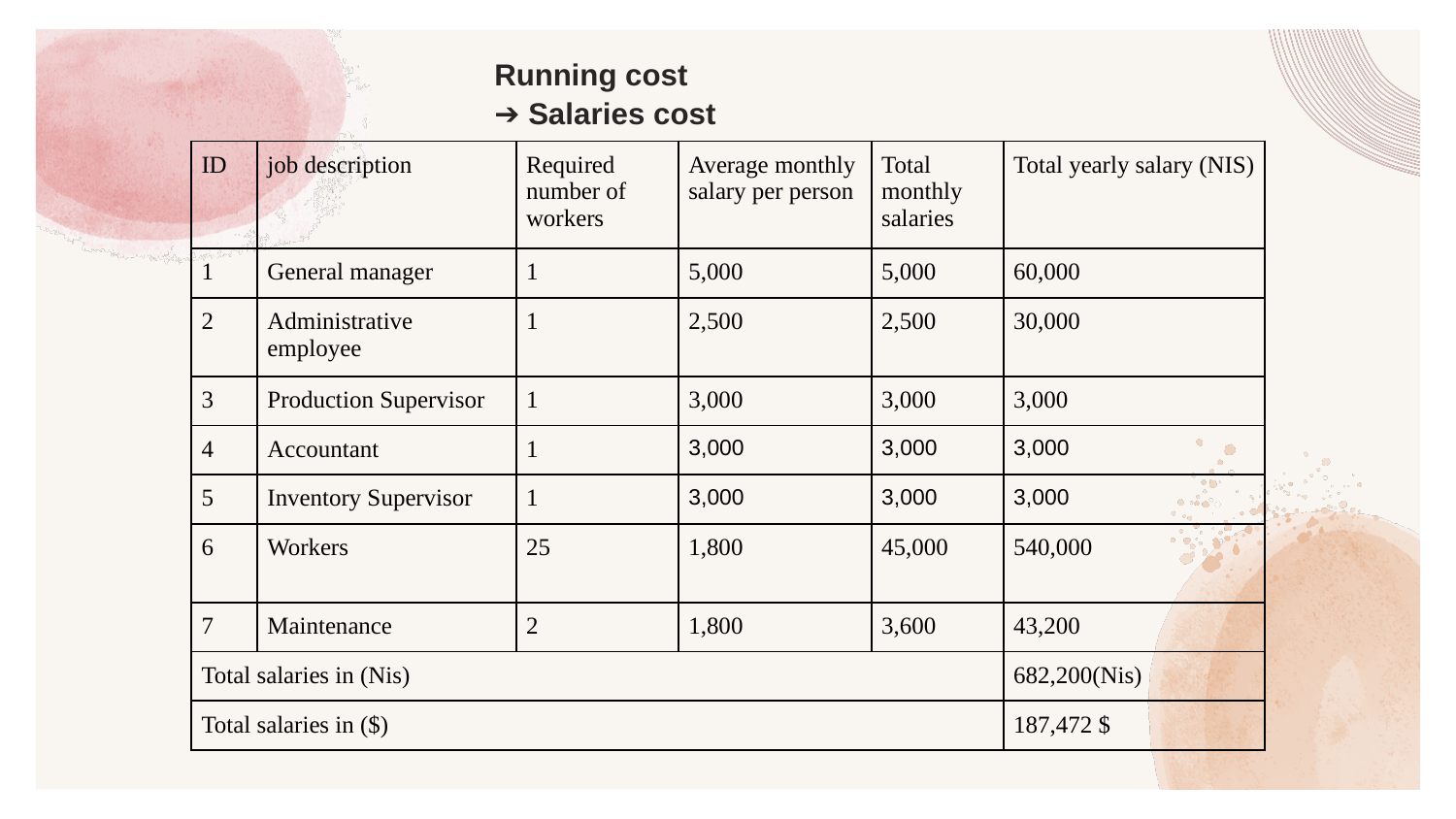

Running cost
➔ Salaries cost

| ID | job description | Required number of workers | Average monthly salary per person | Total monthly salaries | Total yearly salary (NIS) |
| --- | --- | --- | --- | --- | --- |
| 1 | General manager | 1 | 5,000 | 5,000 | 60,000 |
| 2 | Administrative employee | 1 | 2,500 | 2,500 | 30,000 |
| 3 | Production Supervisor | 1 | 3,000 | 3,000 | 3,000 |
| 4 | Accountant | 1 | 3,000 | 3,000 | 3,000 |
| 5 | Inventory Supervisor | 1 | 3,000 | 3,000 | 3,000 |
| 6 | Workers | 25 | 1,800 | 45,000 | 540,000 |
| 7 | Maintenance | 2 | 1,800 | 3,600 | 43,200 |
| Total salaries in (Nis) |  |  |  |  | 682,200(Nis) |
| Total salaries in ($) |  |  |  |  | 187,472 $ |